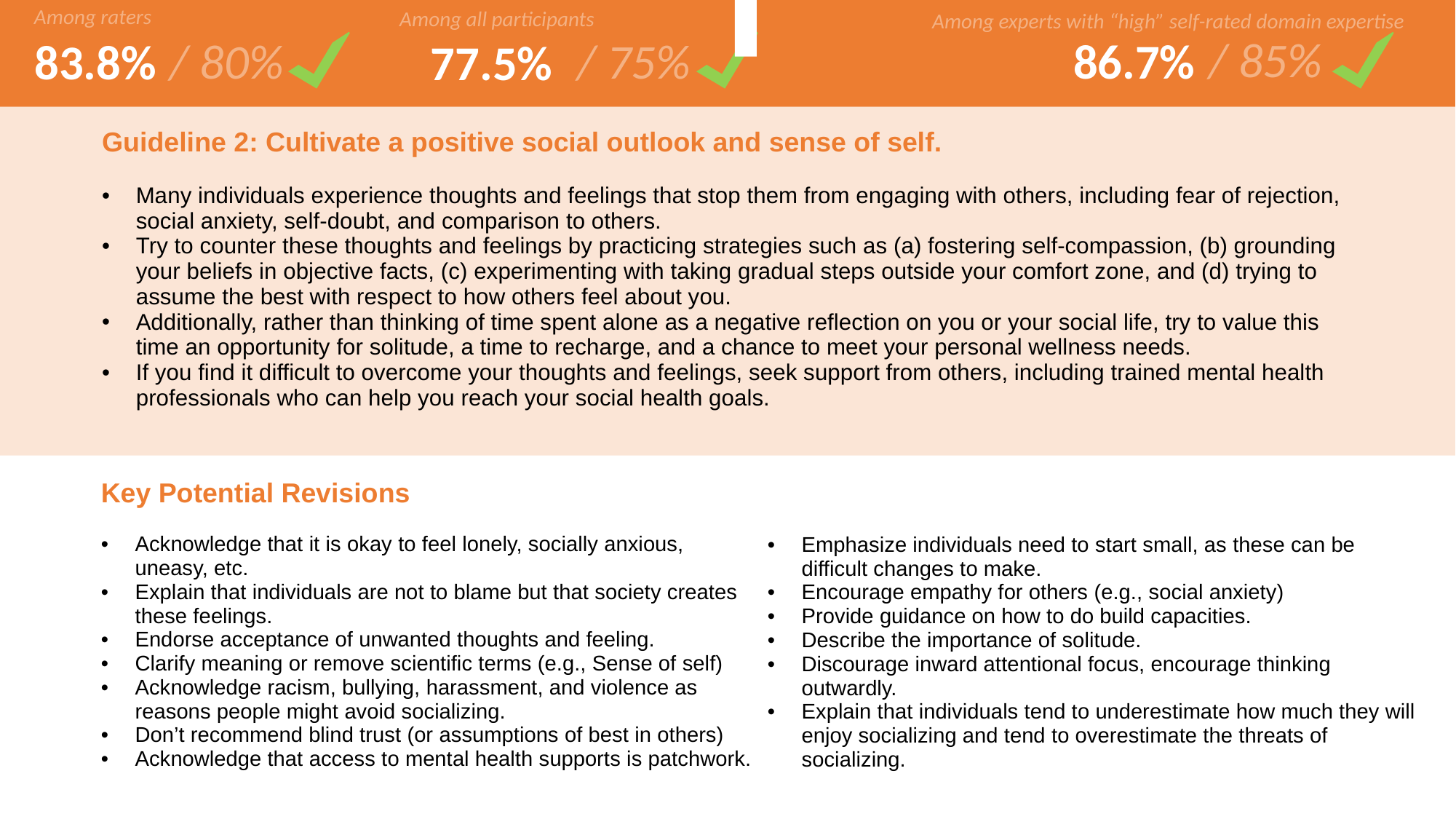

Among raters

Among all participants
/ 80%
/ 75%
83.8%
77.5%
Among experts with “high” self-rated domain expertise

/ 85%
86.7%

| Guideline 2: Cultivate a positive social outlook and sense of self. Many individuals experience thoughts and feelings that stop them from engaging with others, including fear of rejection, social anxiety, self-doubt, and comparison to others. Try to counter these thoughts and feelings by practicing strategies such as (a) fostering self-compassion, (b) grounding your beliefs in objective facts, (c) experimenting with taking gradual steps outside your comfort zone, and (d) trying to assume the best with respect to how others feel about you. Additionally, rather than thinking of time spent alone as a negative reflection on you or your social life, try to value this time an opportunity for solitude, a time to recharge, and a chance to meet your personal wellness needs. If you find it difficult to overcome your thoughts and feelings, seek support from others, including trained mental health professionals who can help you reach your social health goals. |
| --- |

| Key Potential Revisions Acknowledge that it is okay to feel lonely, socially anxious, uneasy, etc. Explain that individuals are not to blame but that society creates these feelings. Endorse acceptance of unwanted thoughts and feeling. Clarify meaning or remove scientific terms (e.g., Sense of self) Acknowledge racism, bullying, harassment, and violence as reasons people might avoid socializing. Don’t recommend blind trust (or assumptions of best in others) Acknowledge that access to mental health supports is patchwork. |
| --- |
| Emphasize individuals need to start small, as these can be difficult changes to make. Encourage empathy for others (e.g., social anxiety) Provide guidance on how to do build capacities. Describe the importance of solitude. Discourage inward attentional focus, encourage thinking outwardly. Explain that individuals tend to underestimate how much they will enjoy socializing and tend to overestimate the threats of socializing. |
| --- |